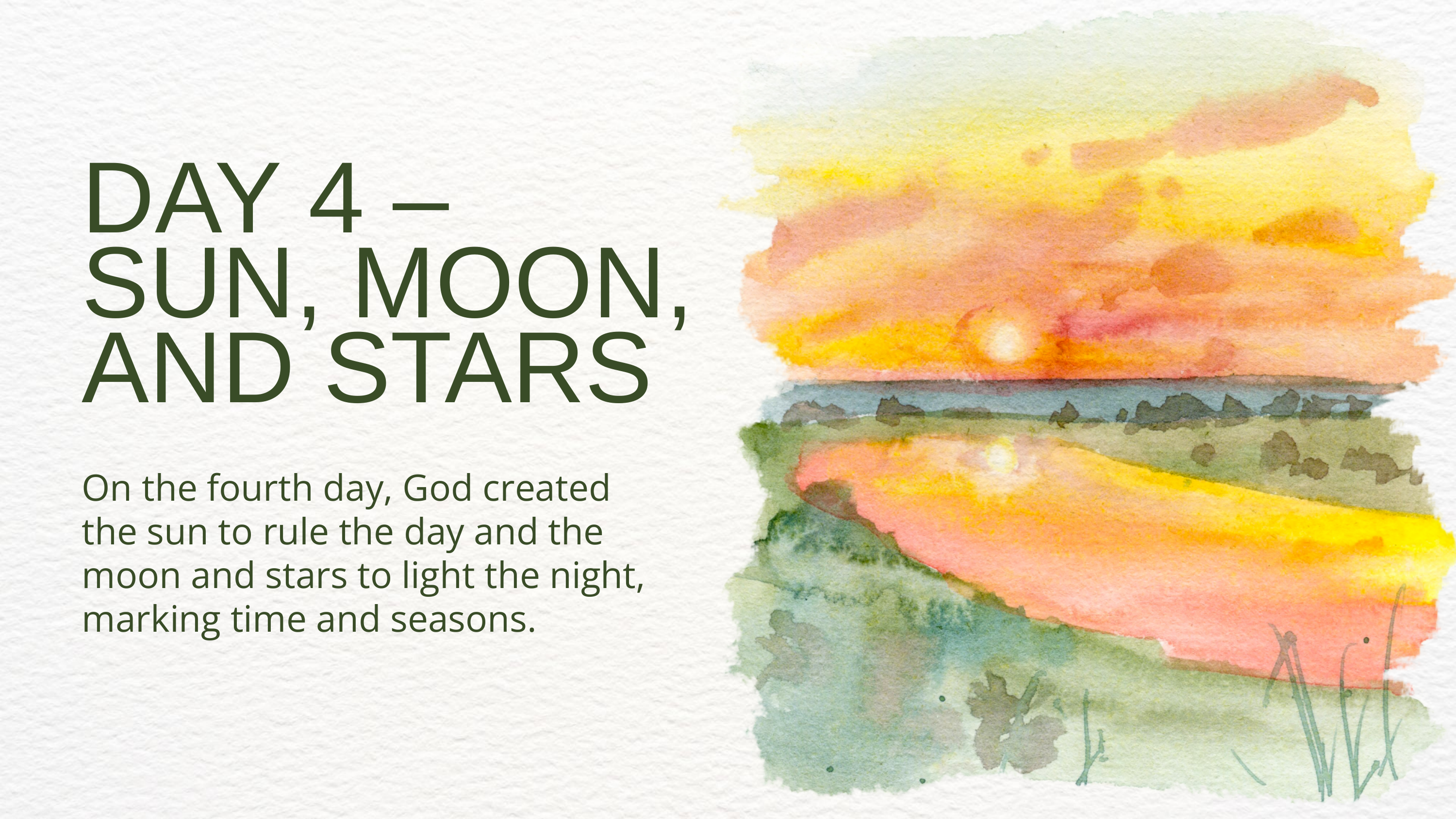

DAY 4 – SUN, MOON, AND STARS
On the fourth day, God created the sun to rule the day and the moon and stars to light the night, marking time and seasons.